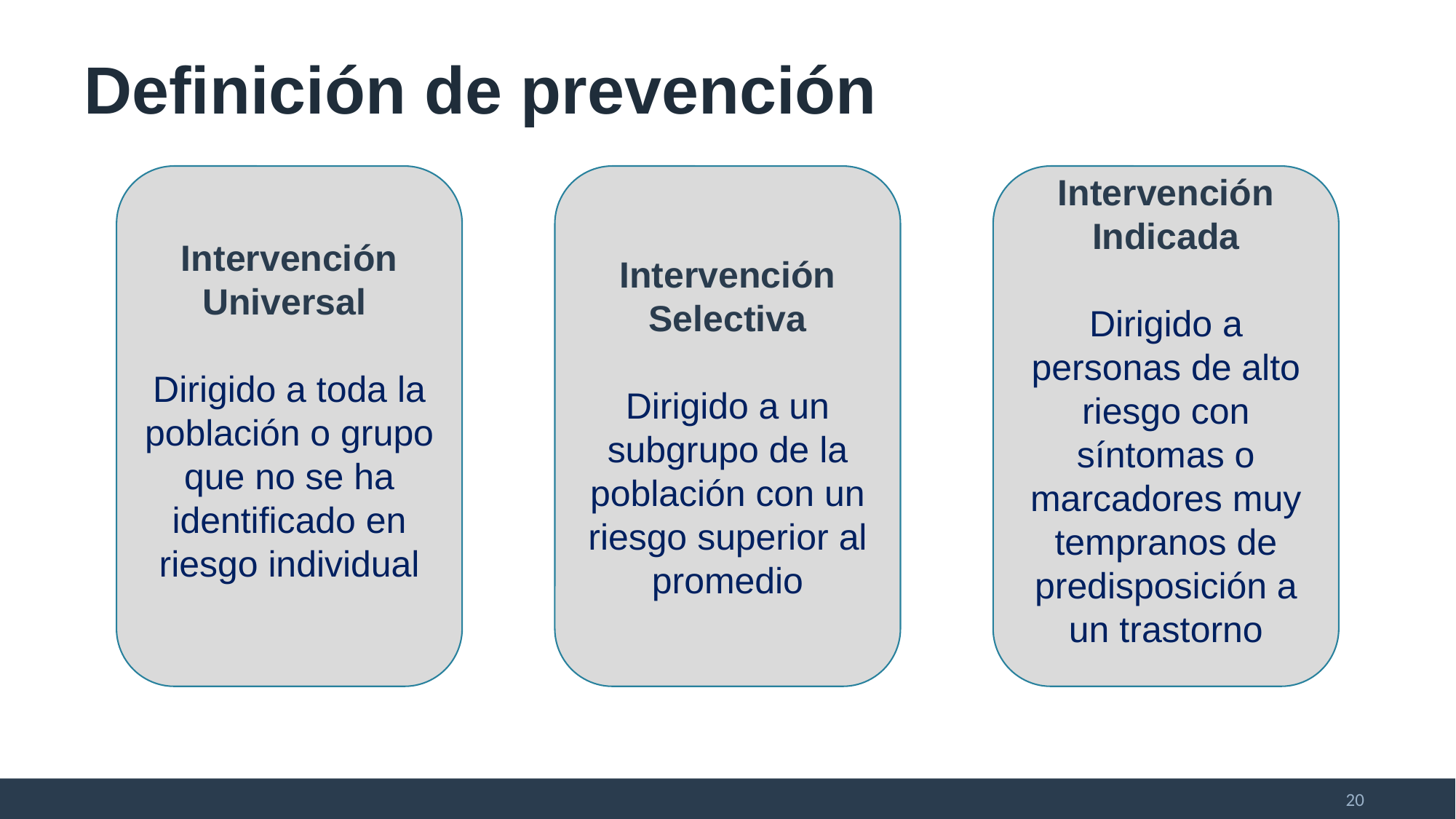

# Definición de prevención

Intervención Indicada

Dirigido a personas de alto riesgo con síntomas o marcadores muy tempranos de predisposición a un trastorno

Intervención Universal

Dirigido a toda la población o grupo que no se ha identificado en riesgo individual

Intervención Selectiva

Dirigido a un subgrupo de la población con un riesgo superior al promedio
20